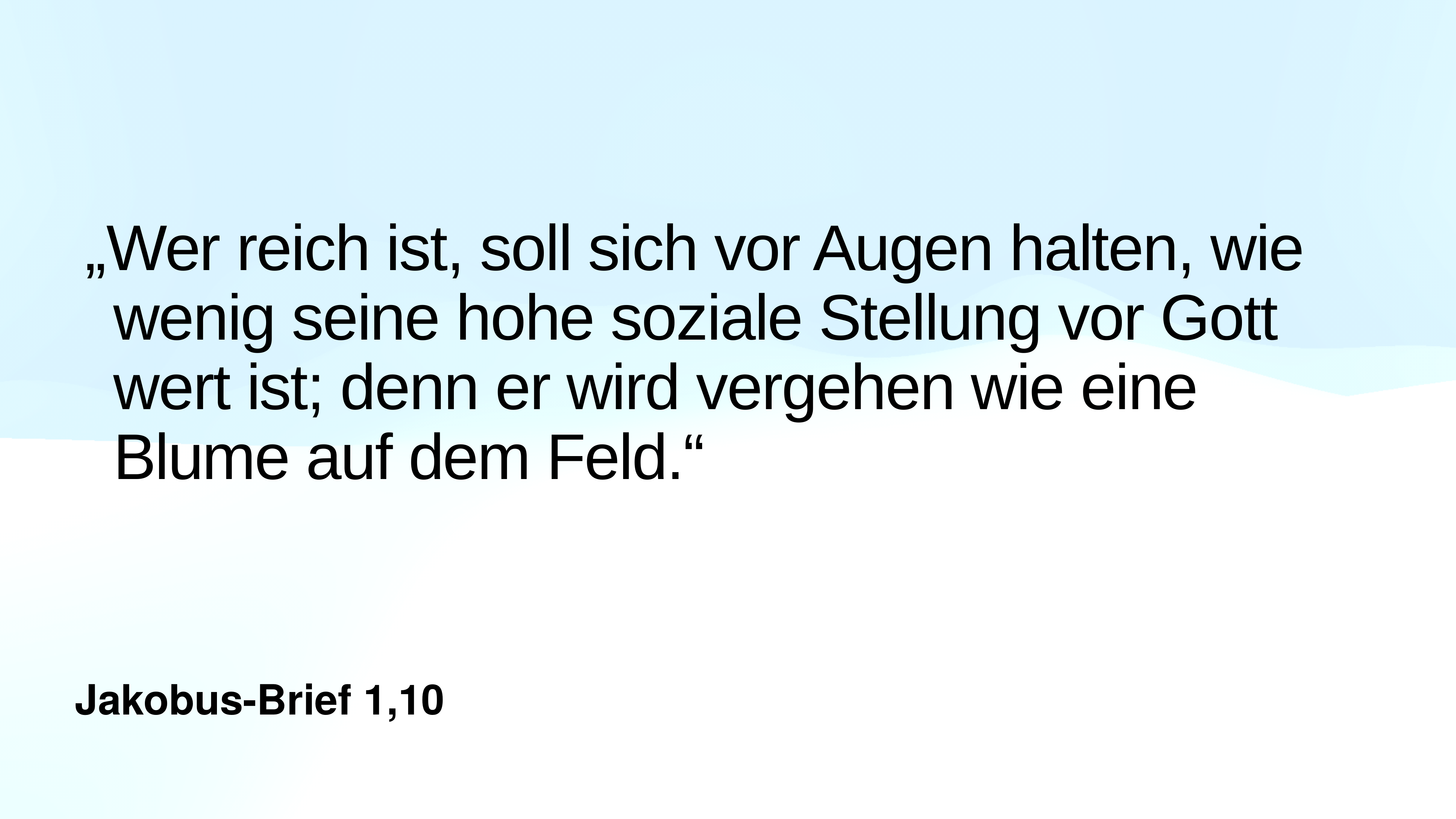

„Wer reich ist, soll sich vor Augen halten, wie wenig seine hohe soziale Stellung vor Gott wert ist; denn er wird vergehen wie eine Blume auf dem Feld.“
Jakobus-Brief 1,10